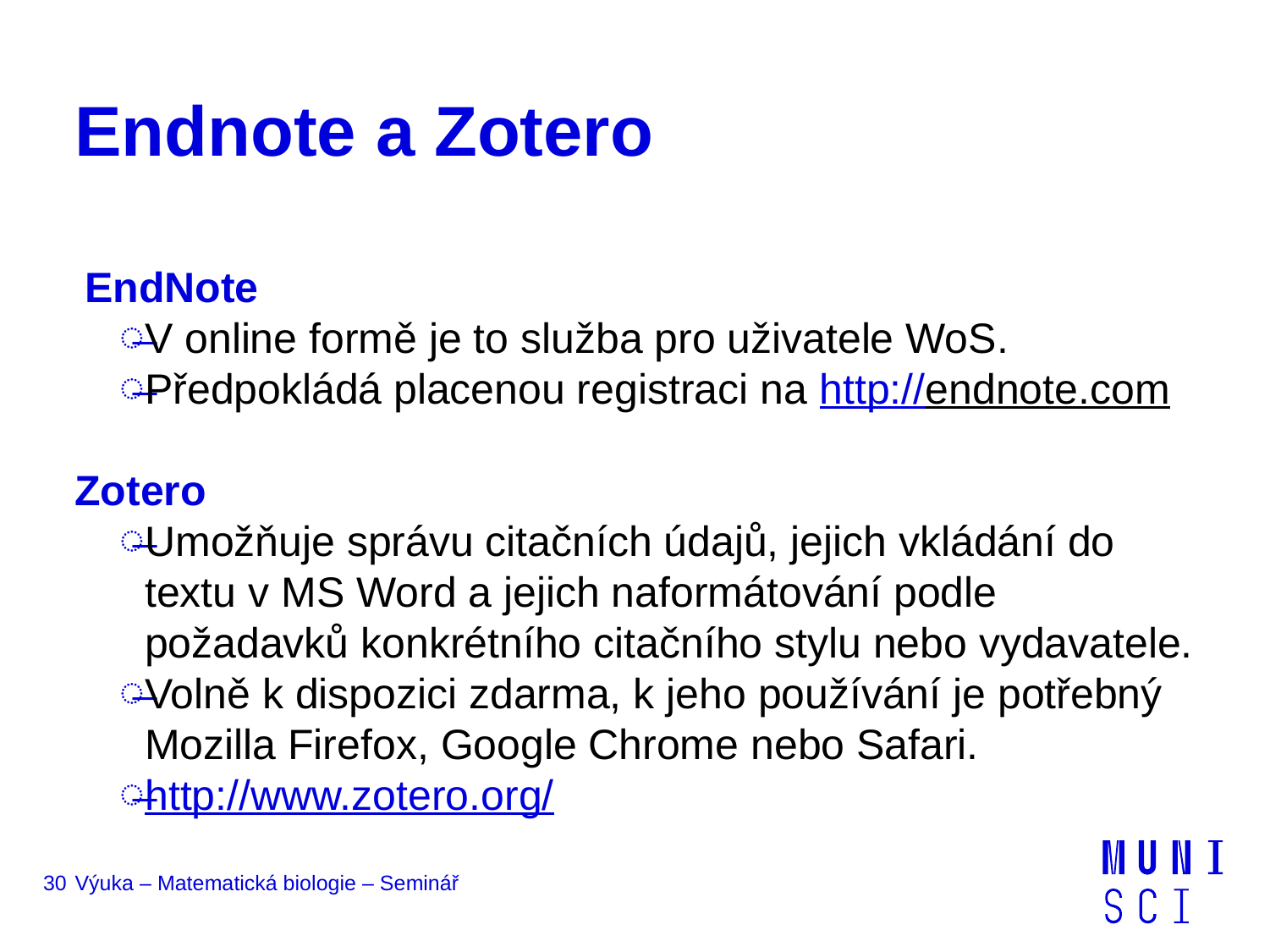

# Endnote a Zotero
EndNote
V online formě je to služba pro uživatele WoS.
Předpokládá placenou registraci na http://endnote.com

Zotero
Umožňuje správu citačních údajů, jejich vkládání do textu v MS Word a jejich naformátování podle požadavků konkrétního citačního stylu nebo vydavatele.
Volně k dispozici zdarma, k jeho používání je potřebný Mozilla Firefox, Google Chrome nebo Safari.
http://www.zotero.org/

30
Výuka – Matematická biologie – Seminář